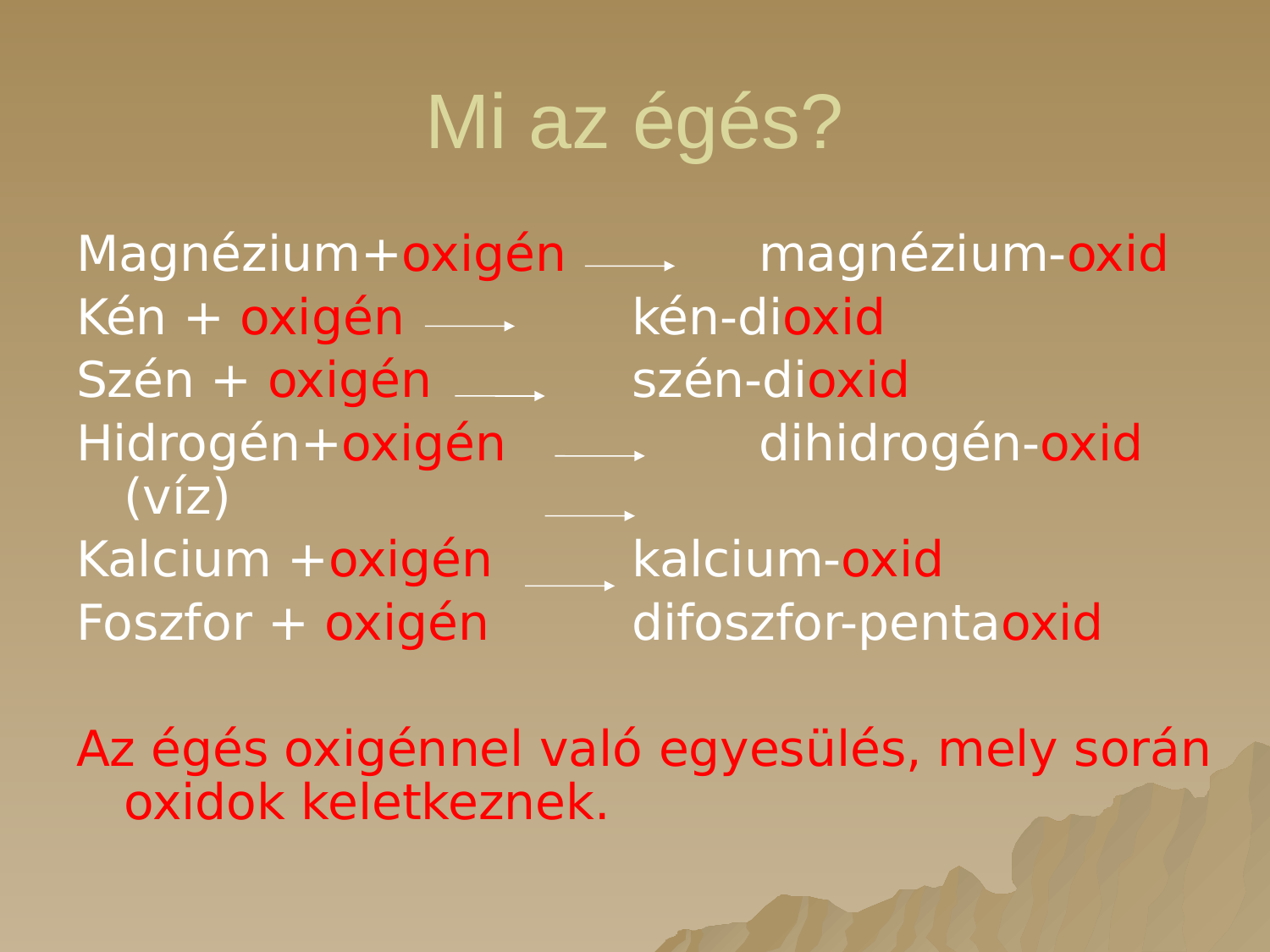

# Mi az égés?
Magnézium+oxigén		magnézium-oxid
Kén + oxigén 		kén-dioxid
Szén + oxigén		szén-dioxid
Hidrogén+oxigén		dihidrogén-oxid (víz)
Kalcium +oxigén		kalcium-oxid
Foszfor + oxigén		difoszfor-pentaoxid

Az égés oxigénnel való egyesülés, mely során oxidok keletkeznek.